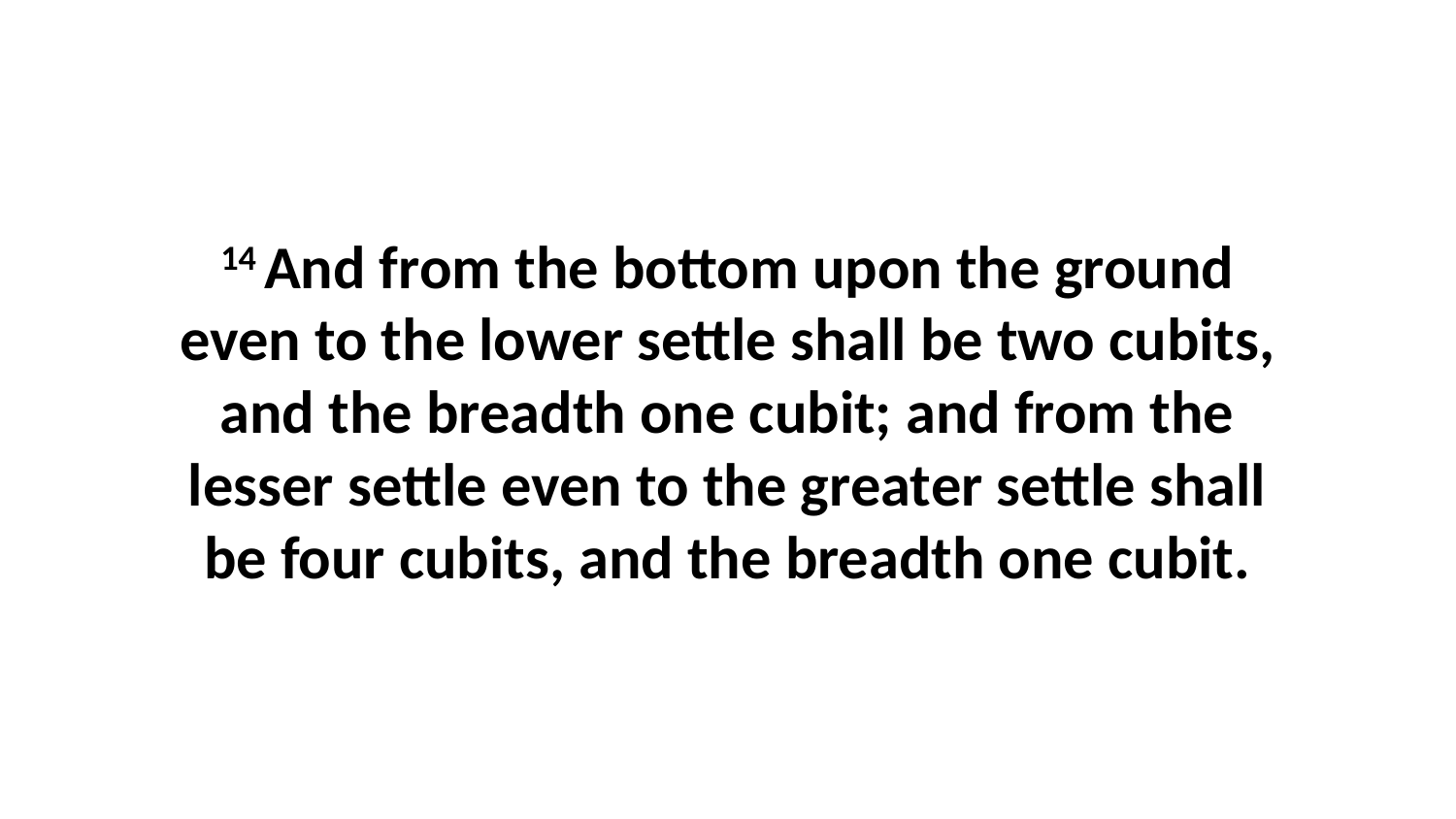

14 And from the bottom upon the ground even to the lower settle shall be two cubits, and the breadth one cubit; and from the lesser settle even to the greater settle shall be four cubits, and the breadth one cubit.